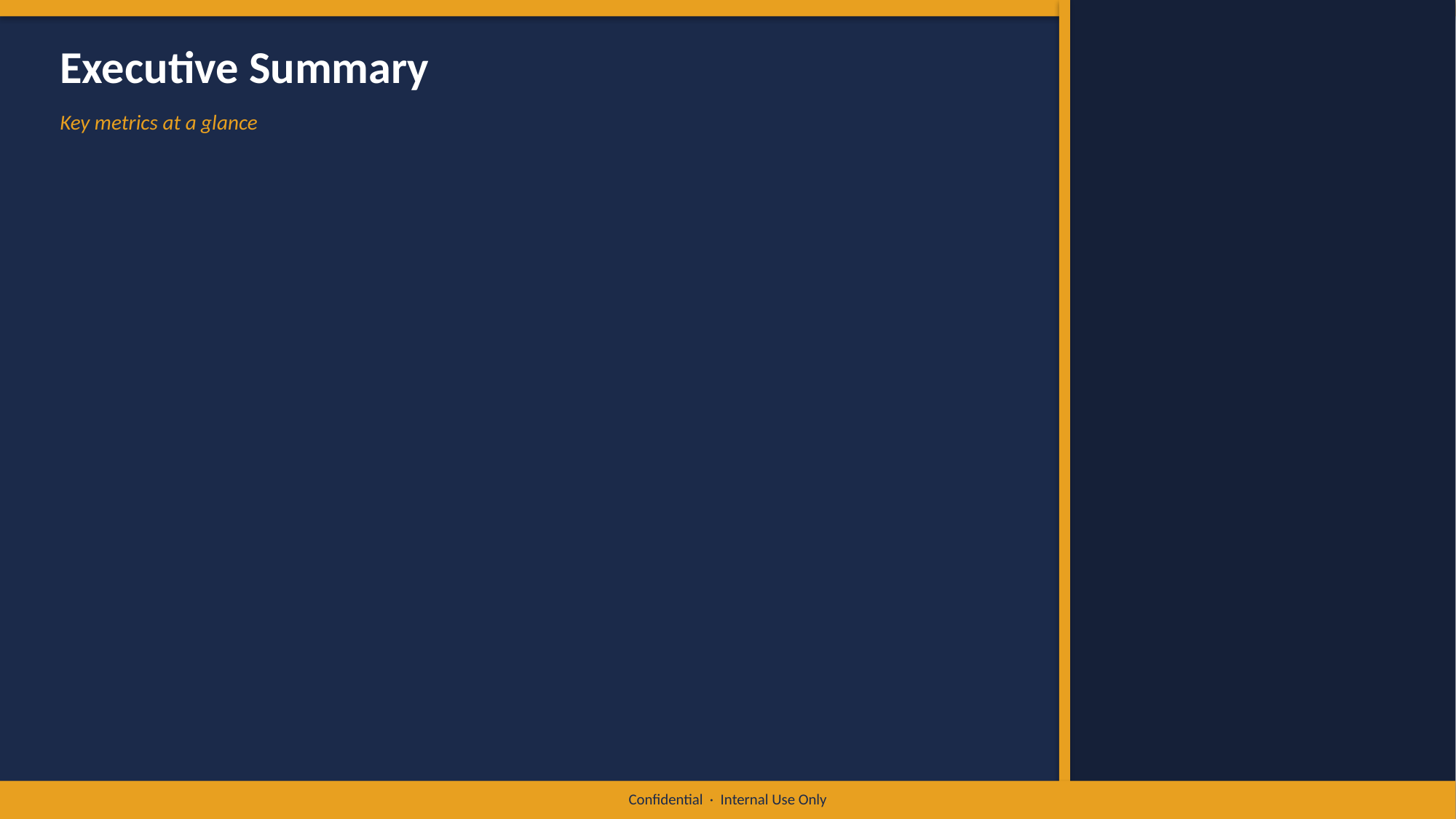

Executive Summary
Key metrics at a glance

Confidential  ·  Internal Use Only